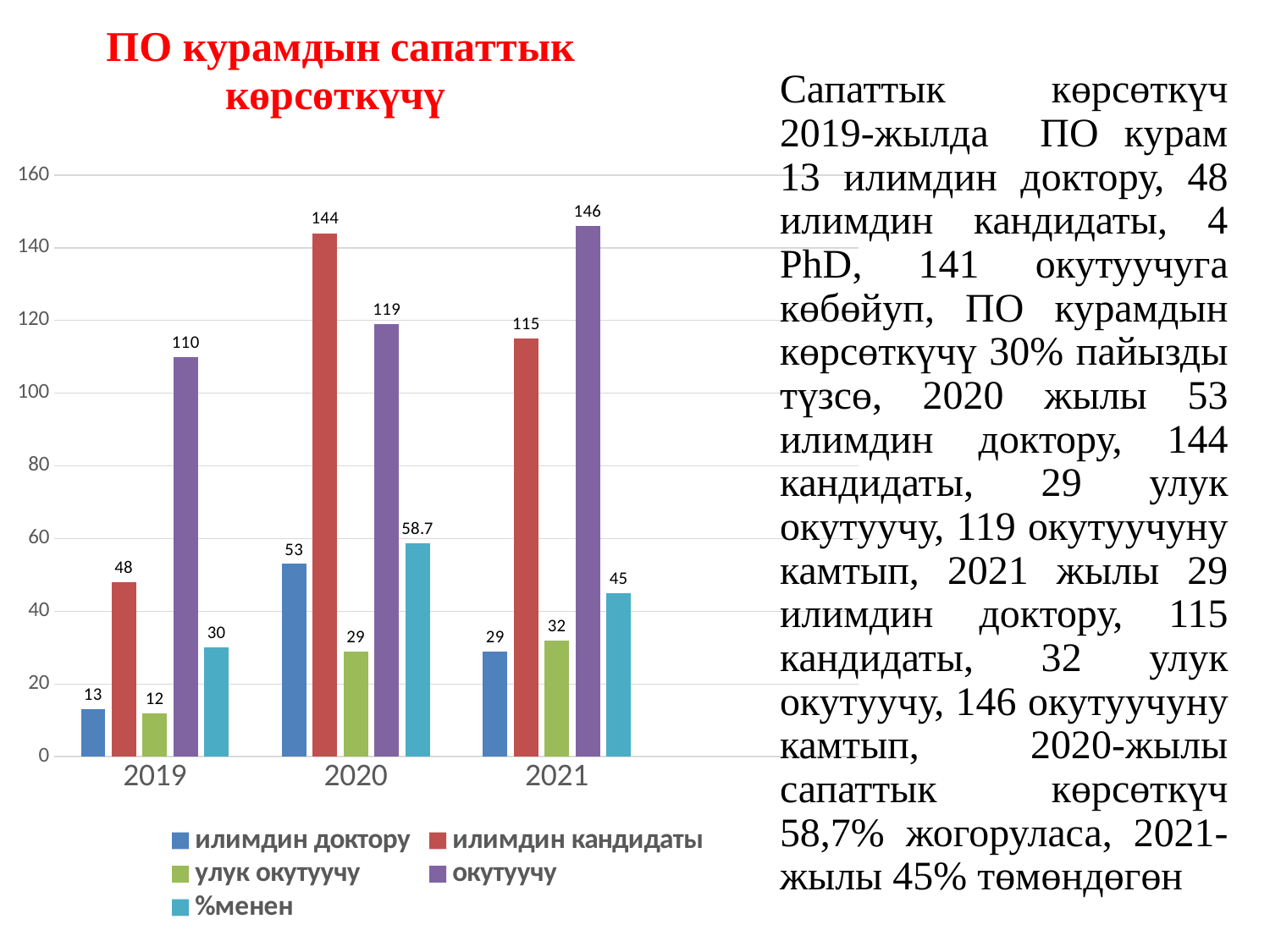

### Chart: ПО курамдын сапаттык көрсөткүчү

| Category | илимдин доктору | илимдин кандидаты | улук окутуучу | окутуучу | %менен |
|---|---|---|---|---|---|
| 2019 | 13.0 | 48.0 | 12.0 | 110.0 | 30.0 |
| 2020 | 53.0 | 144.0 | 29.0 | 119.0 | 58.7 |
| 2021 | 29.0 | 115.0 | 32.0 | 146.0 | 45.0 |
|  | None | None | None | None | None |
Сапаттык көрсөткүч 2019-жылда  ПО курам 13 илимдин доктору, 48 илимдин кандидаты, 4 PhD, 141 окутуучуга көбөйуп, ПО курамдын көрсөткүчү 30% пайызды түзсө, 2020 жылы 53 илимдин доктору, 144 кандидаты, 29 улук окутуучу, 119 окутуучуну камтып, 2021 жылы 29 илимдин доктору, 115 кандидаты, 32 улук окутуучу, 146 окутуучуну камтып, 2020-жылы сапаттык көрсөткүч 58,7% жогоруласа, 2021-жылы 45% төмөндөгөн